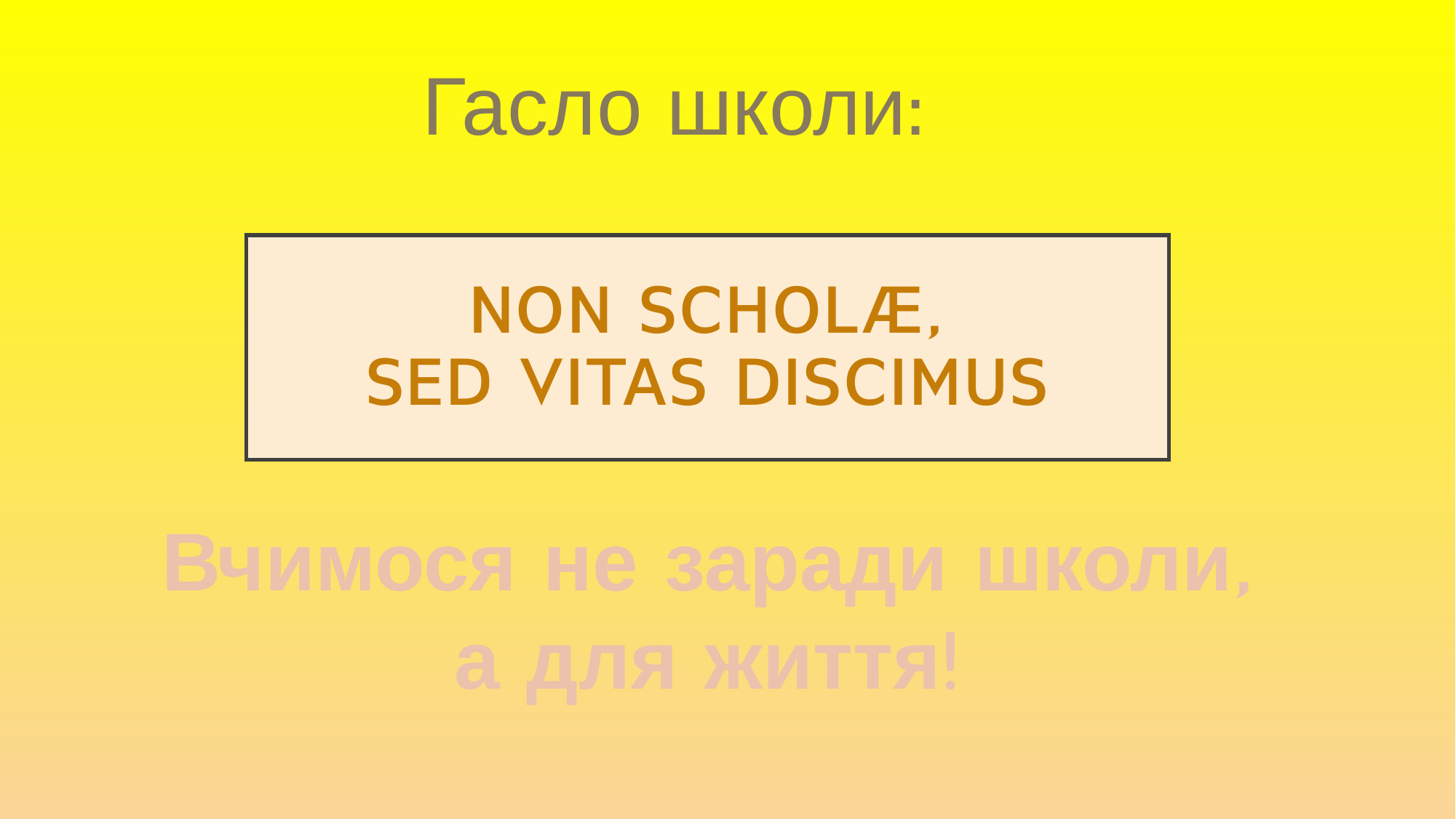

Гасло школи:
# NON scholae, sed vitas discimus
Вчимося не заради школи,
а для життя!